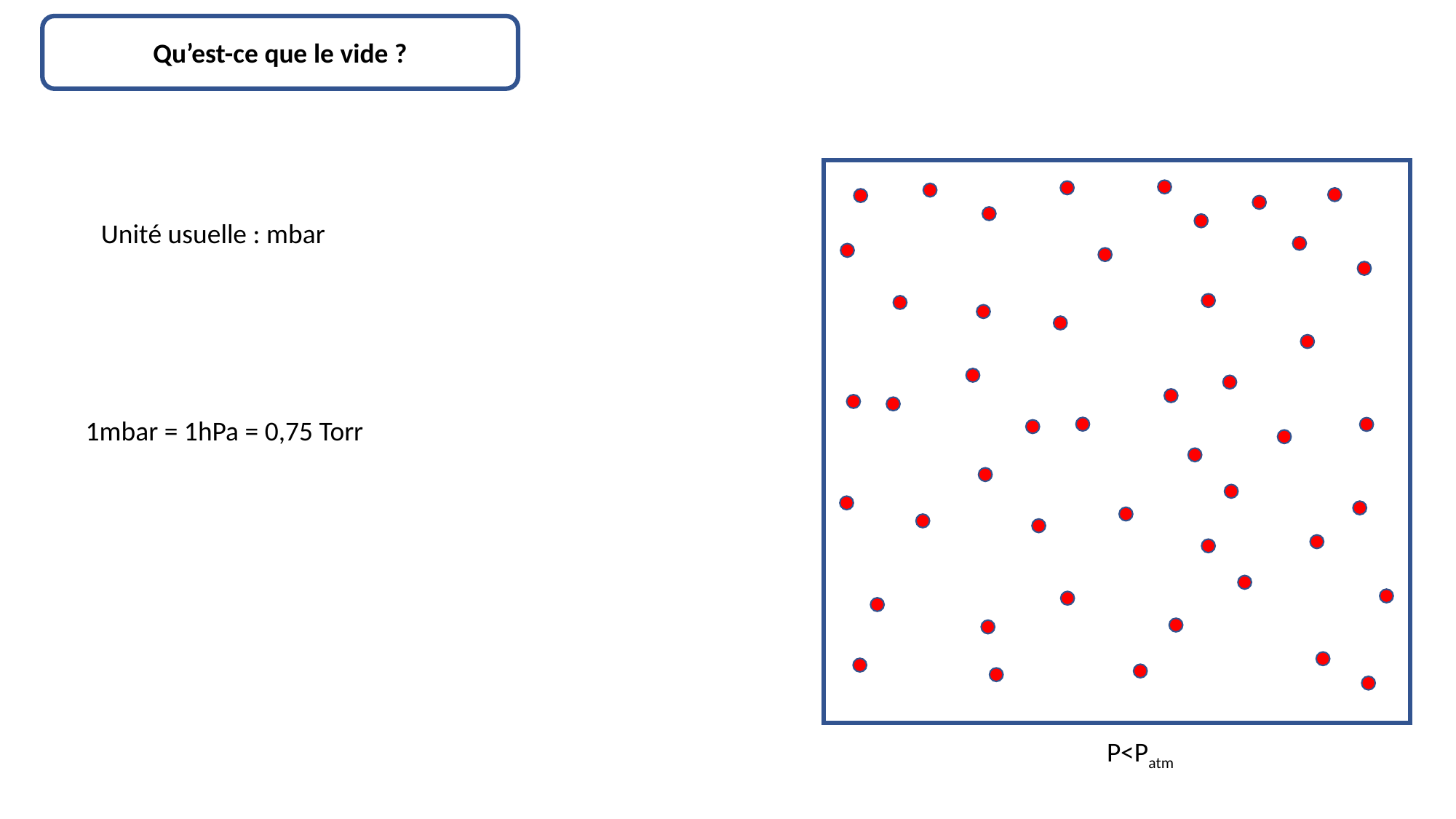

Qu’est-ce que le vide ?

Unité usuelle : mbar
1mbar = 1hPa = 0,75 Torr
P<Patm